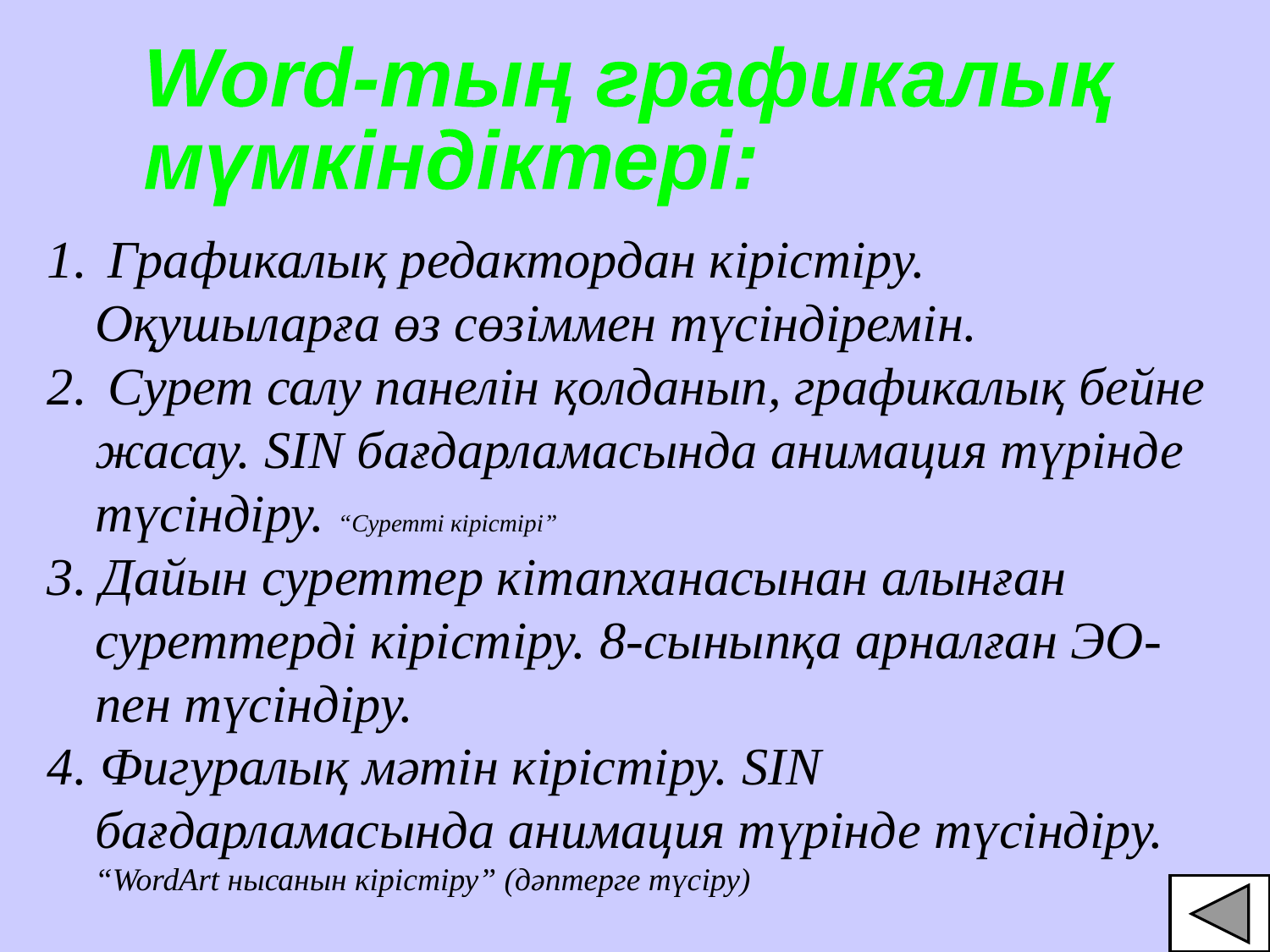

Word-тың графикалық
мүмкіндіктері:
 Графикалық редактордан кірістіру. Оқушыларға өз сөзіммен түсіндіремін.
 Сурет салу панелін қолданып, графикалық бейне жасау. SIN бағдарламасында анимация түрінде түсіндіру. “Суретті кірістірі”
3. Дайын суреттер кітапханасынан алынған суреттерді кірістіру. 8-сыныпқа арналған ЭО-пен түсіндіру.
4. Фигуралық мәтін кірістіру. SIN бағдарламасында анимация түрінде түсіндіру. “WordArt нысанын кірістіру” (дәптерге түсіру)